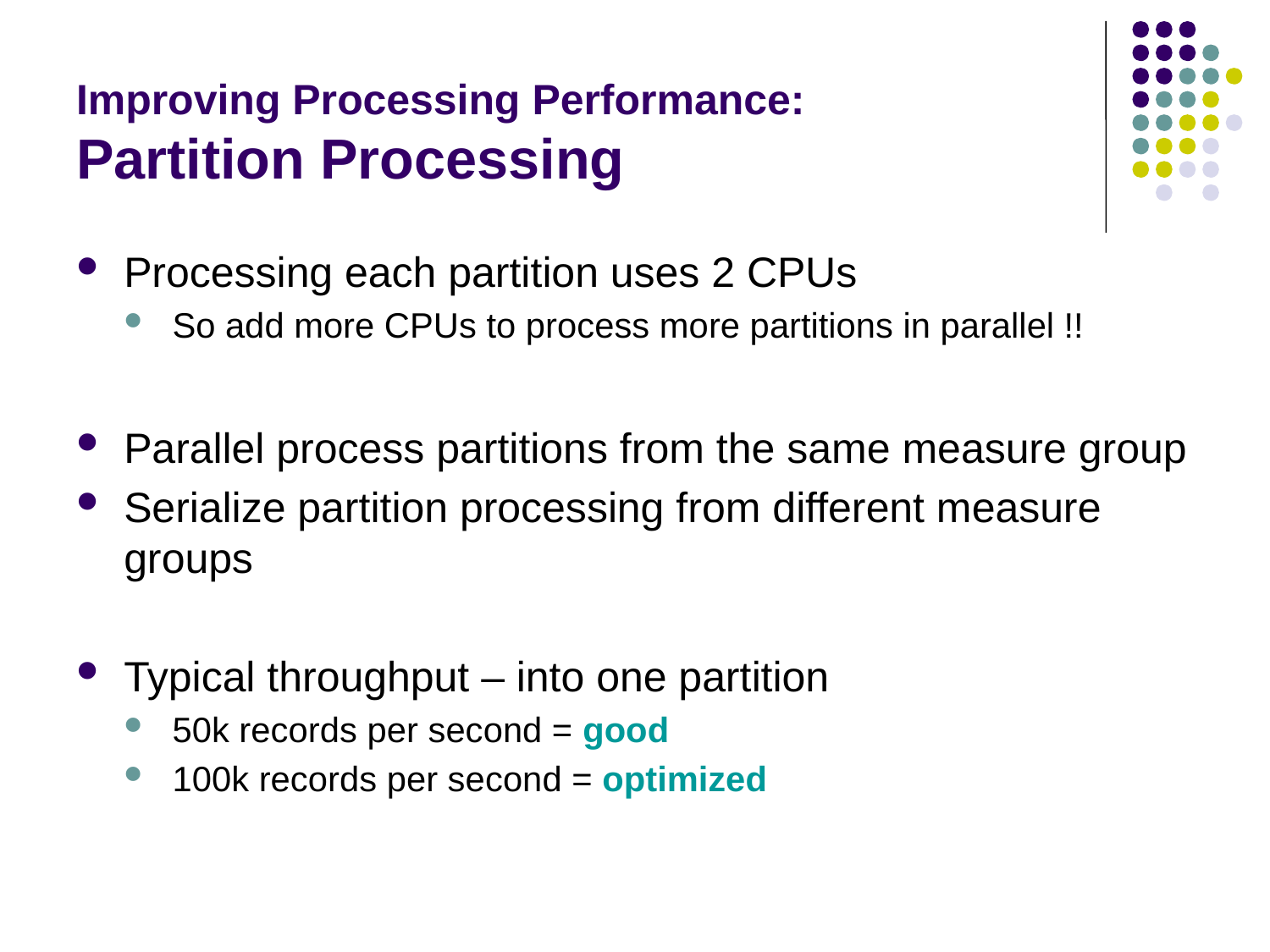

# Improving Processing Performance: Partition Processing
Processing each partition uses 2 CPUs
So add more CPUs to process more partitions in parallel !!

Parallel process partitions from the same measure group
Serialize partition processing from different measure groups

Typical throughput – into one partition
50k records per second = good
100k records per second = optimized